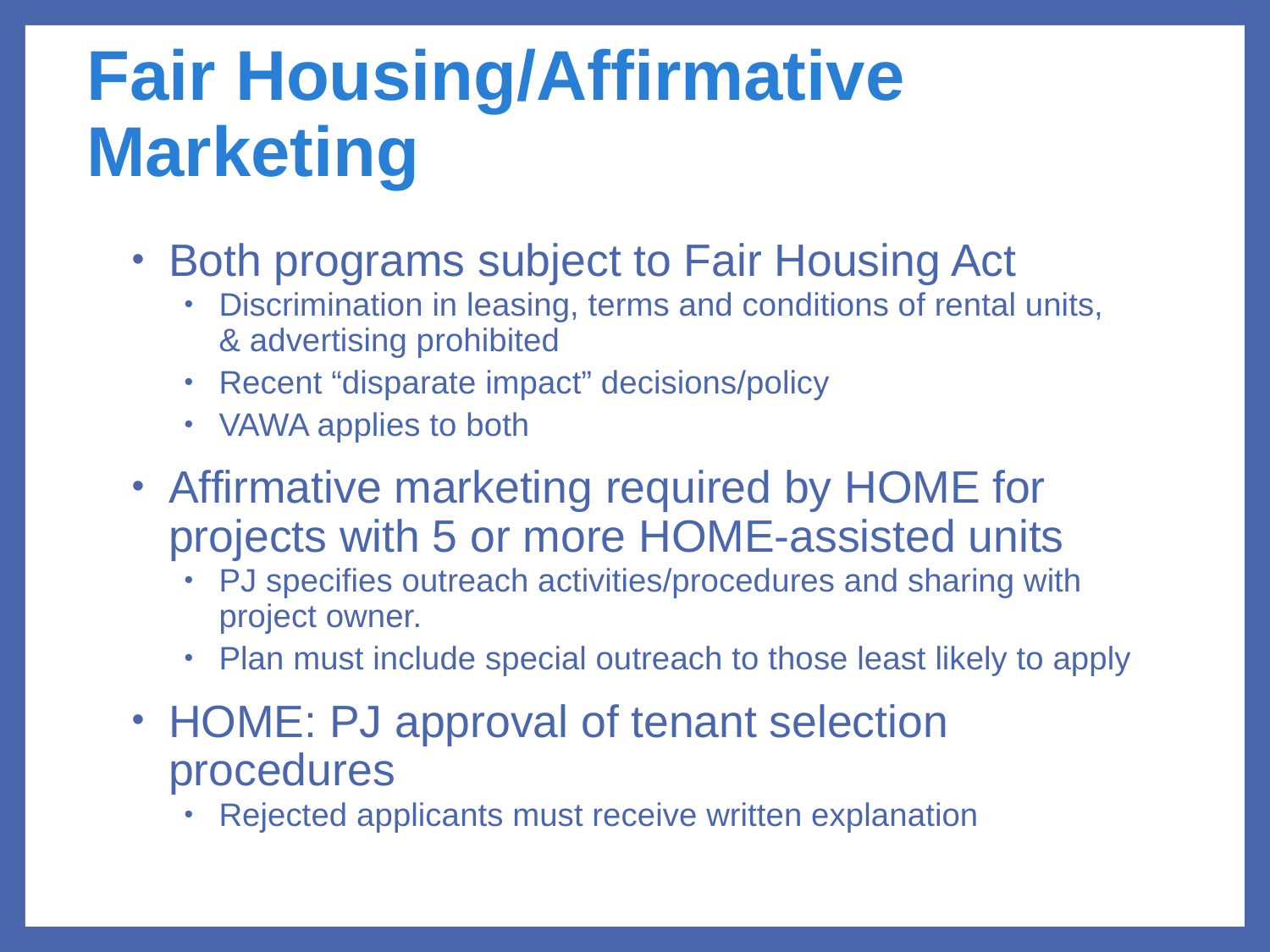

# Fair Housing/Affirmative Marketing
Both programs subject to Fair Housing Act
Discrimination in leasing, terms and conditions of rental units, & advertising prohibited
Recent “disparate impact” decisions/policy
VAWA applies to both
Affirmative marketing required by HOME for projects with 5 or more HOME-assisted units
PJ specifies outreach activities/procedures and sharing with project owner.
Plan must include special outreach to those least likely to apply
HOME: PJ approval of tenant selection procedures
Rejected applicants must receive written explanation